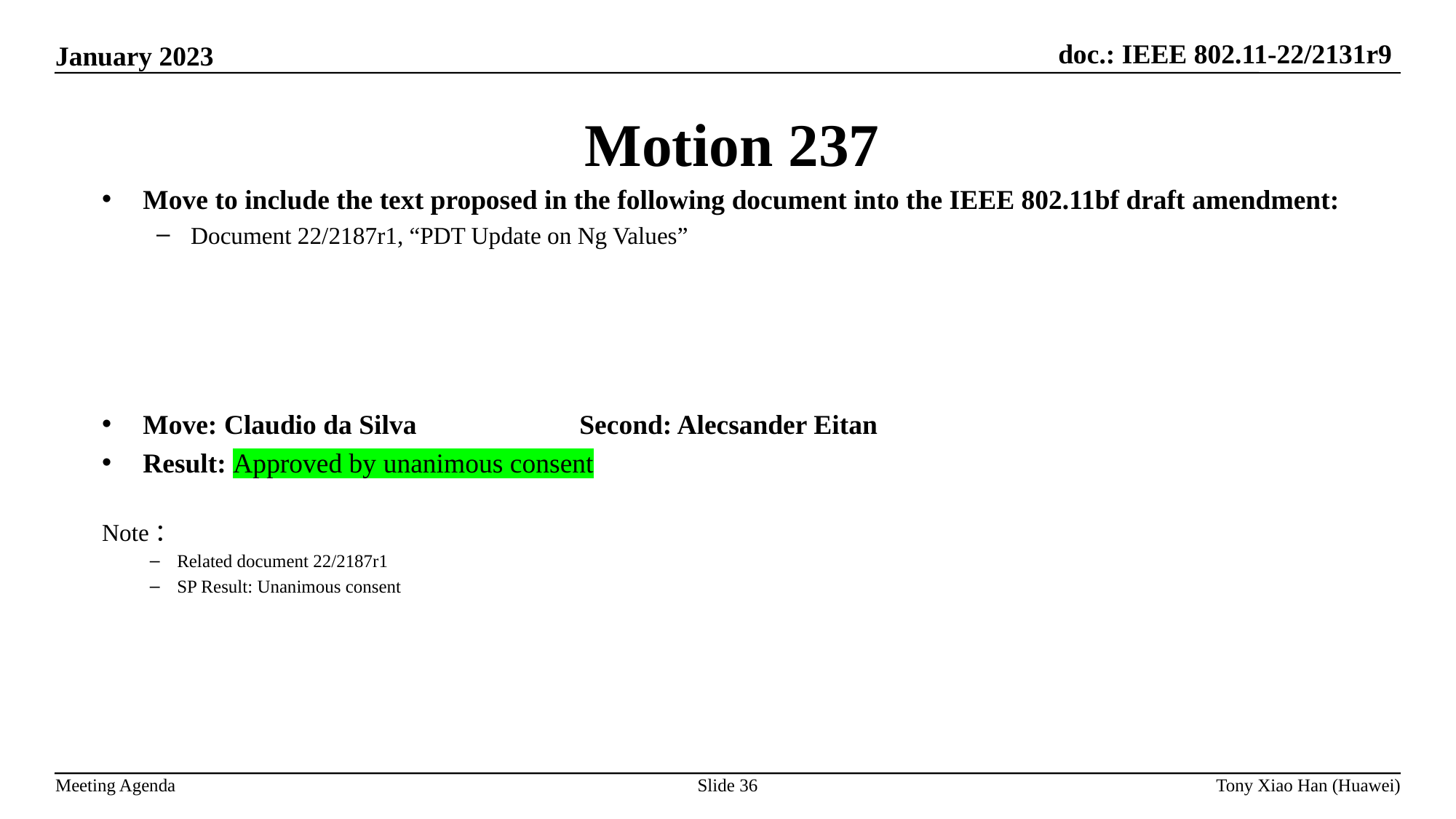

Motion 237

Move to include the text proposed in the following document into the IEEE 802.11bf draft amendment:
Document 22/2187r1, “PDT Update on Ng Values”

Move: Claudio da Silva		Second: Alecsander Eitan
Result: Approved by unanimous consent

Note：
Related document 22/2187r1
SP Result: Unanimous consent